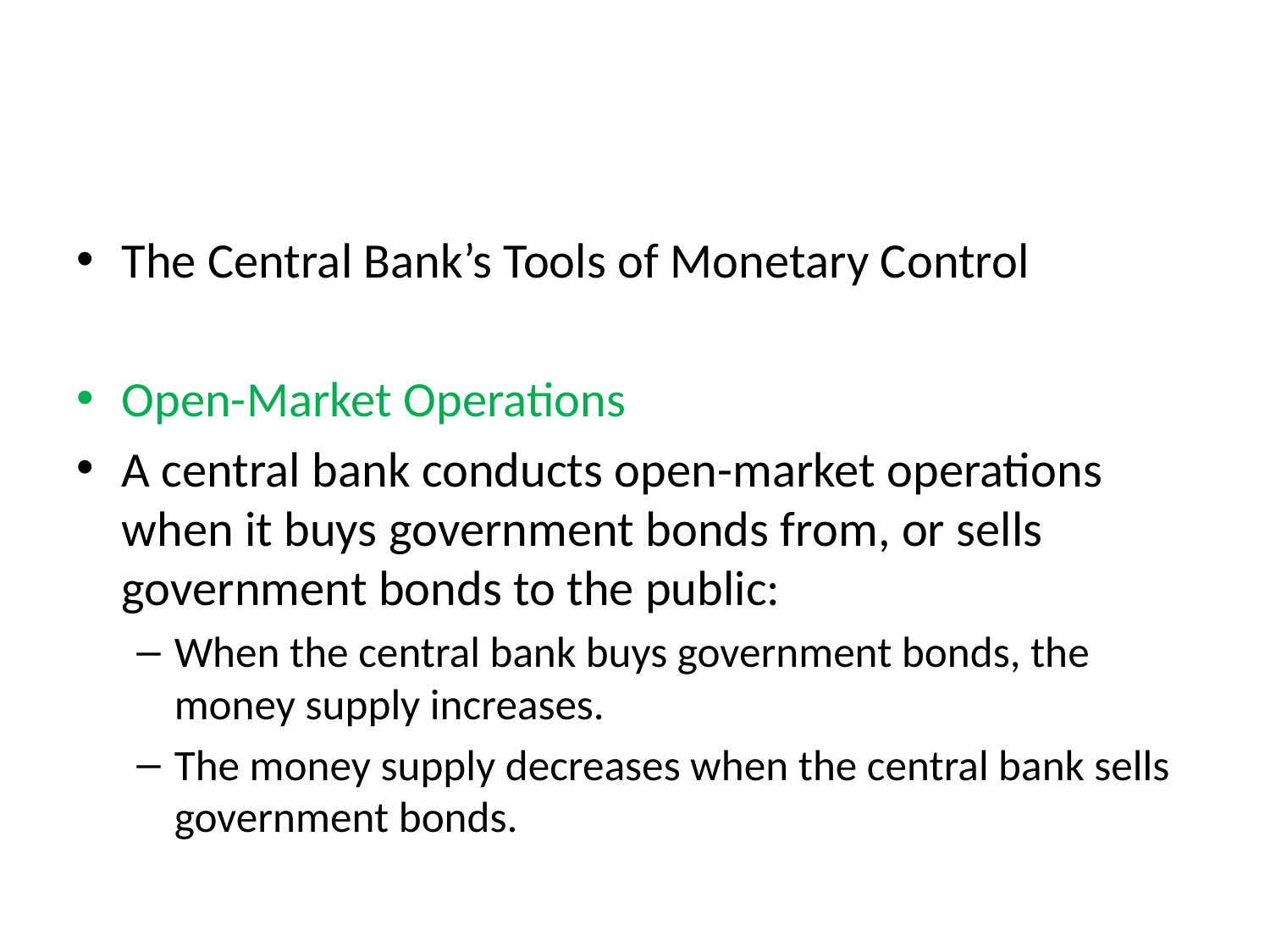

#
The Central Bank’s Tools of Monetary Control

Open-Market Operations
A central bank conducts open-market operations when it buys government bonds from, or sells government bonds to the public:
When the central bank buys government bonds, the money supply increases.
The money supply decreases when the central bank sells government bonds.